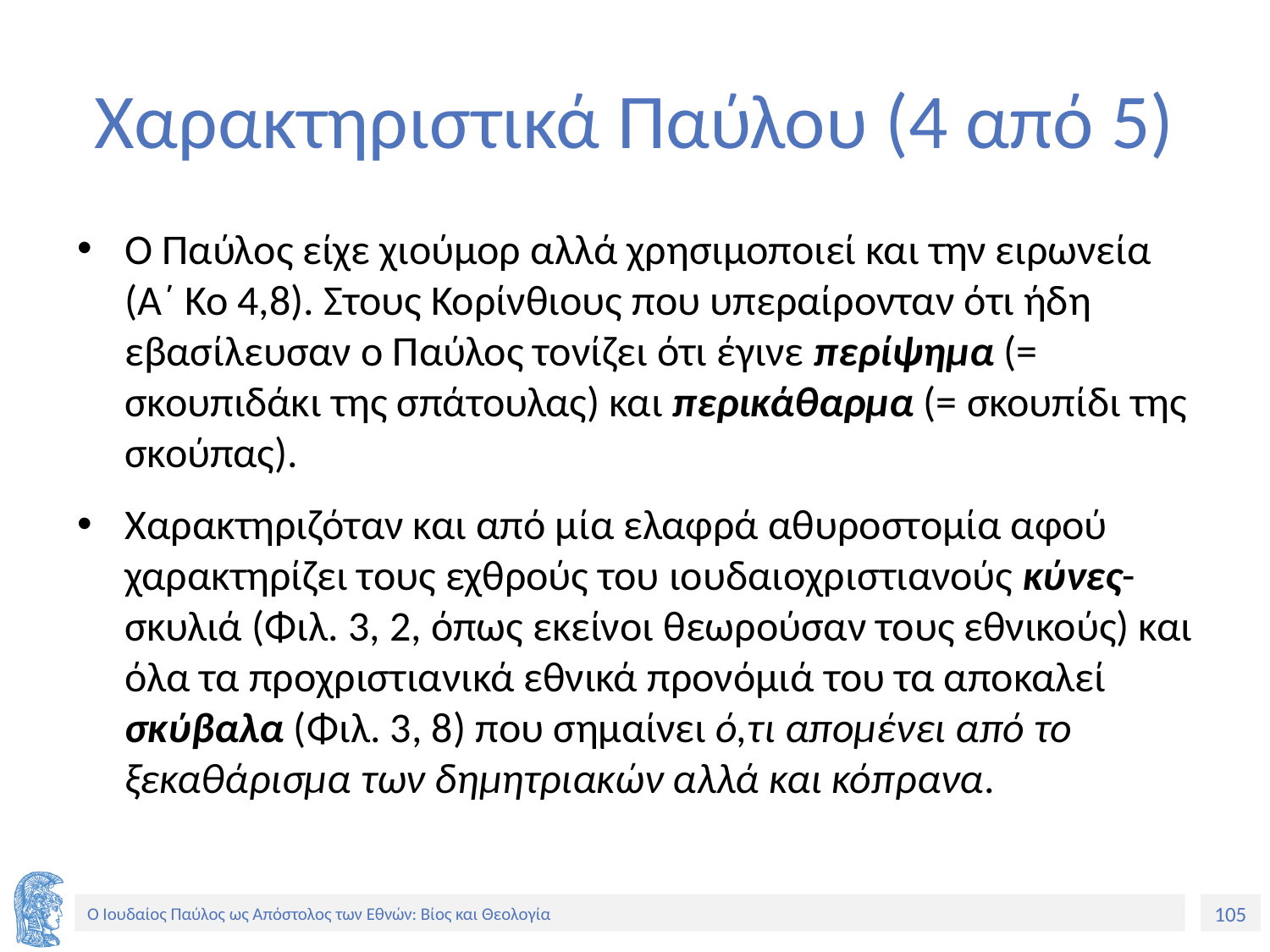

# Χαρακτηριστικά Παύλου (4 από 5)
Ο Παύλος είχε χιούμορ αλλά χρησιμοποιεί και την ειρωνεία (Α΄ Κο 4,8). Στους Κορίνθιους που υπεραίρονταν ότι ήδη εβασίλευσαν ο Παύλος τονίζει ότι έγινε περίψημα (= σκουπιδάκι της σπάτουλας) και περικάθαρμα (= σκουπίδι της σκούπας).
Χαρακτηριζόταν και από μία ελαφρά αθυροστομία αφού χαρακτηρίζει τους εχθρούς του ιουδαιοχριστιανούς κύνες-σκυλιά (Φιλ. 3, 2, όπως εκείνοι θεωρούσαν τους εθνικούς) και όλα τα προχριστιανικά εθνικά προνόμιά του τα αποκαλεί σκύβαλα (Φιλ. 3, 8) που σημαίνει ό,τι απομένει από το ξεκαθάρισμα των δημητριακών αλλά και κόπρανα.